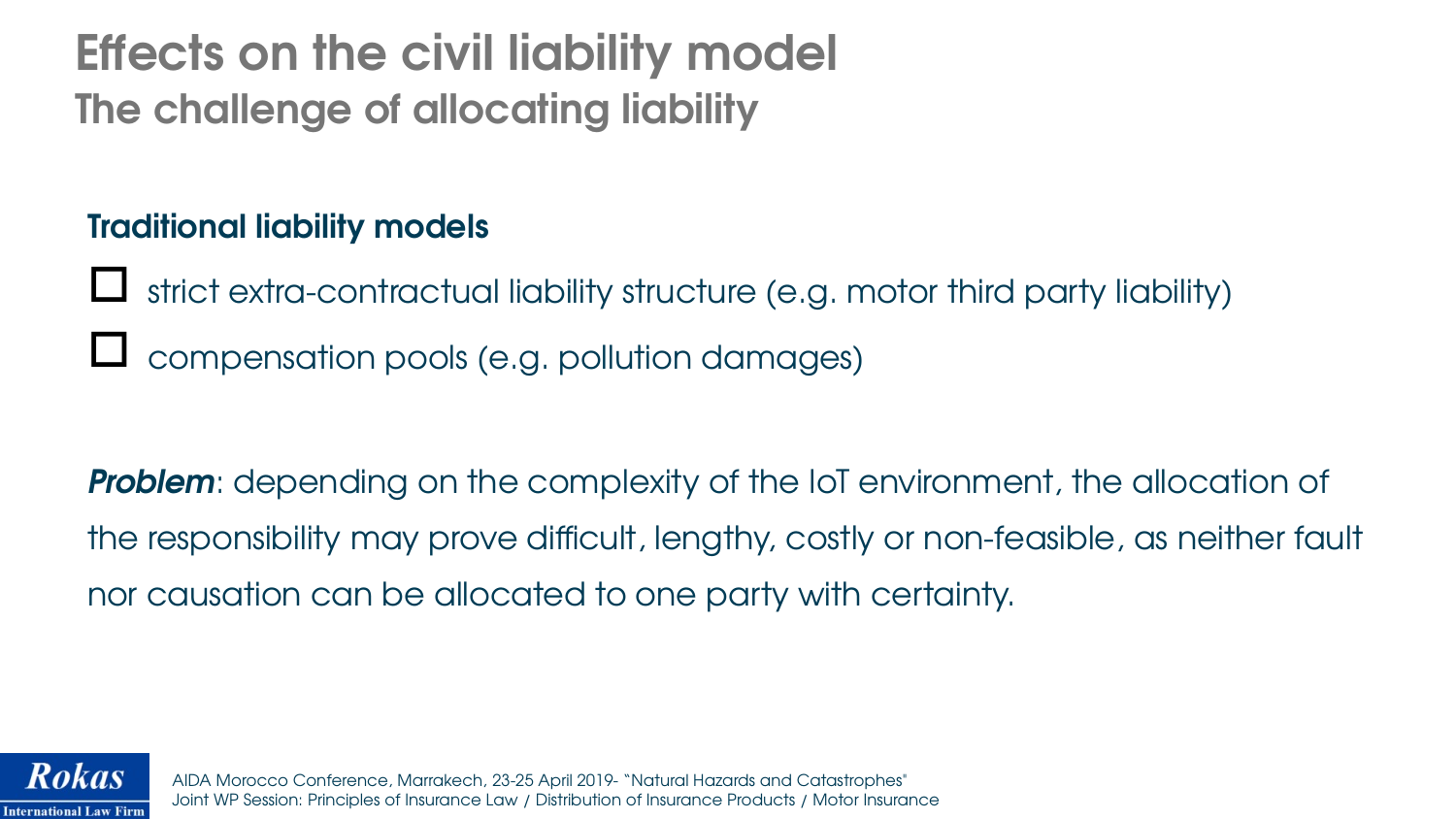

Effects on the civil liability model
The challenge of allocating liability
Traditional liability models
strict extra-contractual liability structure (e.g. motor third party liability)
compensation pools (e.g. pollution damages)

Problem: depending on the complexity of the IoT environment, the allocation of
the responsibility may prove difficult, lengthy, costly or non-feasible, as neither fault
nor causation can be allocated to one party with certainty.